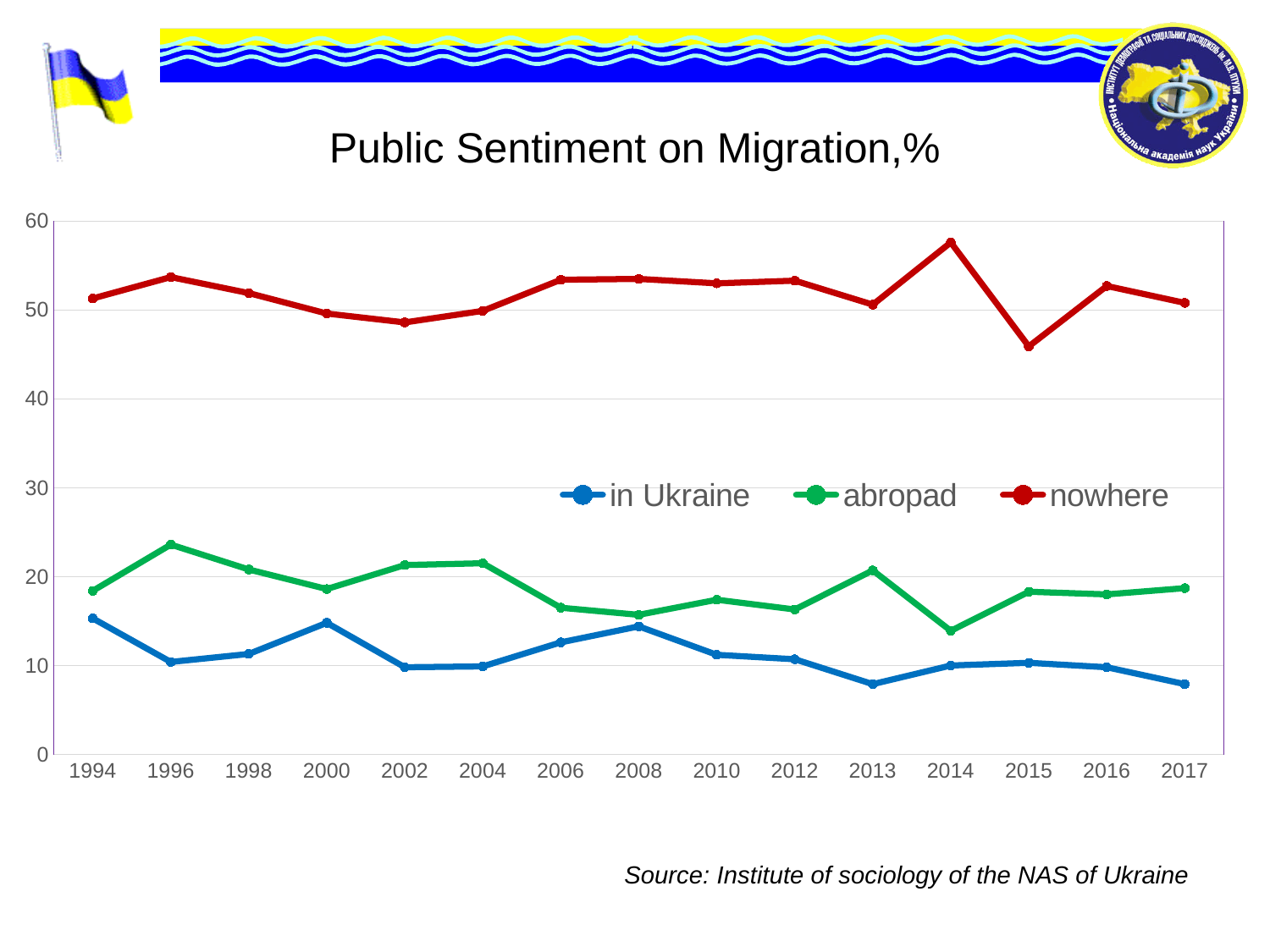

# Public Sentiment on Migration,%

### Chart

| Category | in Ukraine | abropad | nowhere |
|---|---|---|---|
| 1994 | 15.3 | 18.4 | 51.3 |
| 1996 | 10.4 | 23.6 | 53.7 |
| 1998 | 11.3 | 20.8 | 51.9 |
| 2000 | 14.8 | 18.6 | 49.6 |
| 2002 | 9.8 | 21.3 | 48.6 |
| 2004 | 9.9 | 21.5 | 49.9 |
| 2006 | 12.6 | 16.5 | 53.4 |
| 2008 | 14.4 | 15.7 | 53.5 |
| 2010 | 11.2 | 17.4 | 53.0 |
| 2012 | 10.7 | 16.3 | 53.3 |
| 2013 | 7.9 | 20.7 | 50.6 |
| 2014 | 10.0 | 13.9 | 57.6 |
| 2015 | 10.3 | 18.3 | 45.9 |
| 2016 | 9.8 | 18.0 | 52.7 |
| 2017 | 7.9 | 18.7 | 50.8 |
Source: Institute of sociology of the NAS of Ukraine